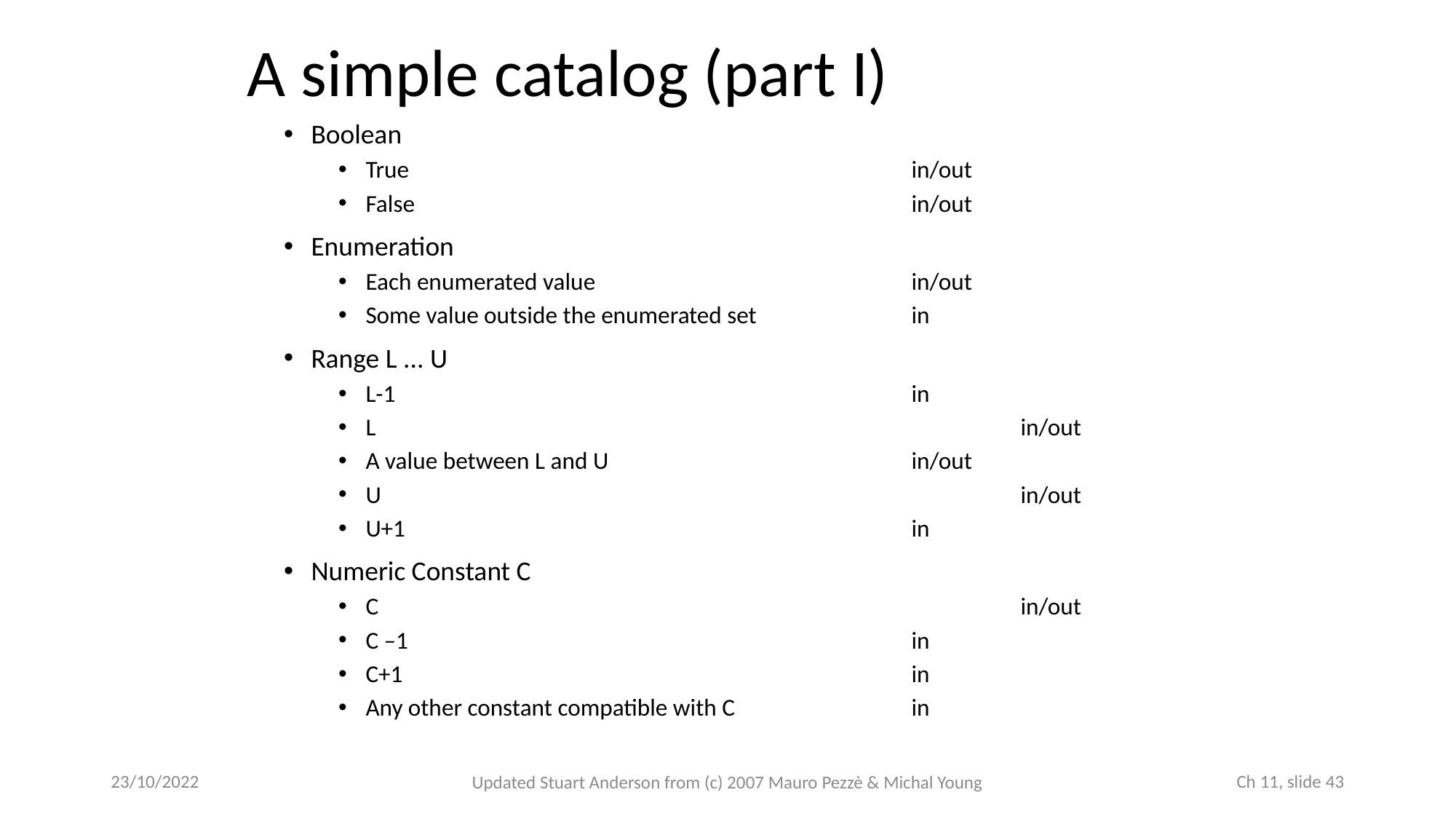

# A simple catalog (part I)
Boolean
True					in/out
False					in/out
Enumeration
Each enumerated value			in/out
Some value outside the enumerated set		in
Range L ... U
L-1					in
L						in/out
A value between L and U			in/out
U						in/out
U+1 					in
Numeric Constant C
C						in/out
C –1					in
C+1					in
Any other constant compatible with C		in
23/10/2022
 Ch 11, slide 43
Updated Stuart Anderson from (c) 2007 Mauro Pezzè & Michal Young